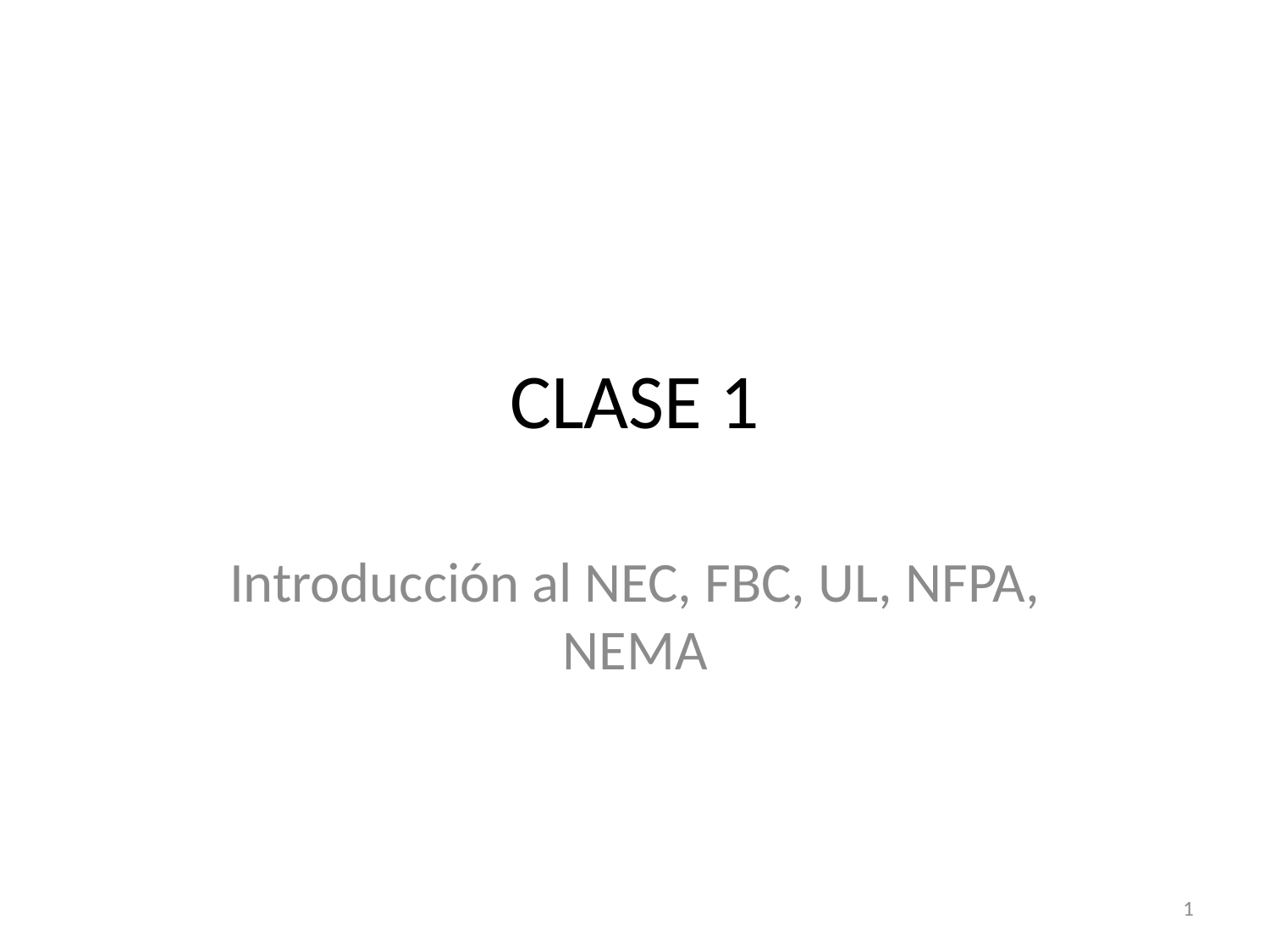

# CLASE 1
Introducción al NEC, FBC, UL, NFPA, NEMA
1